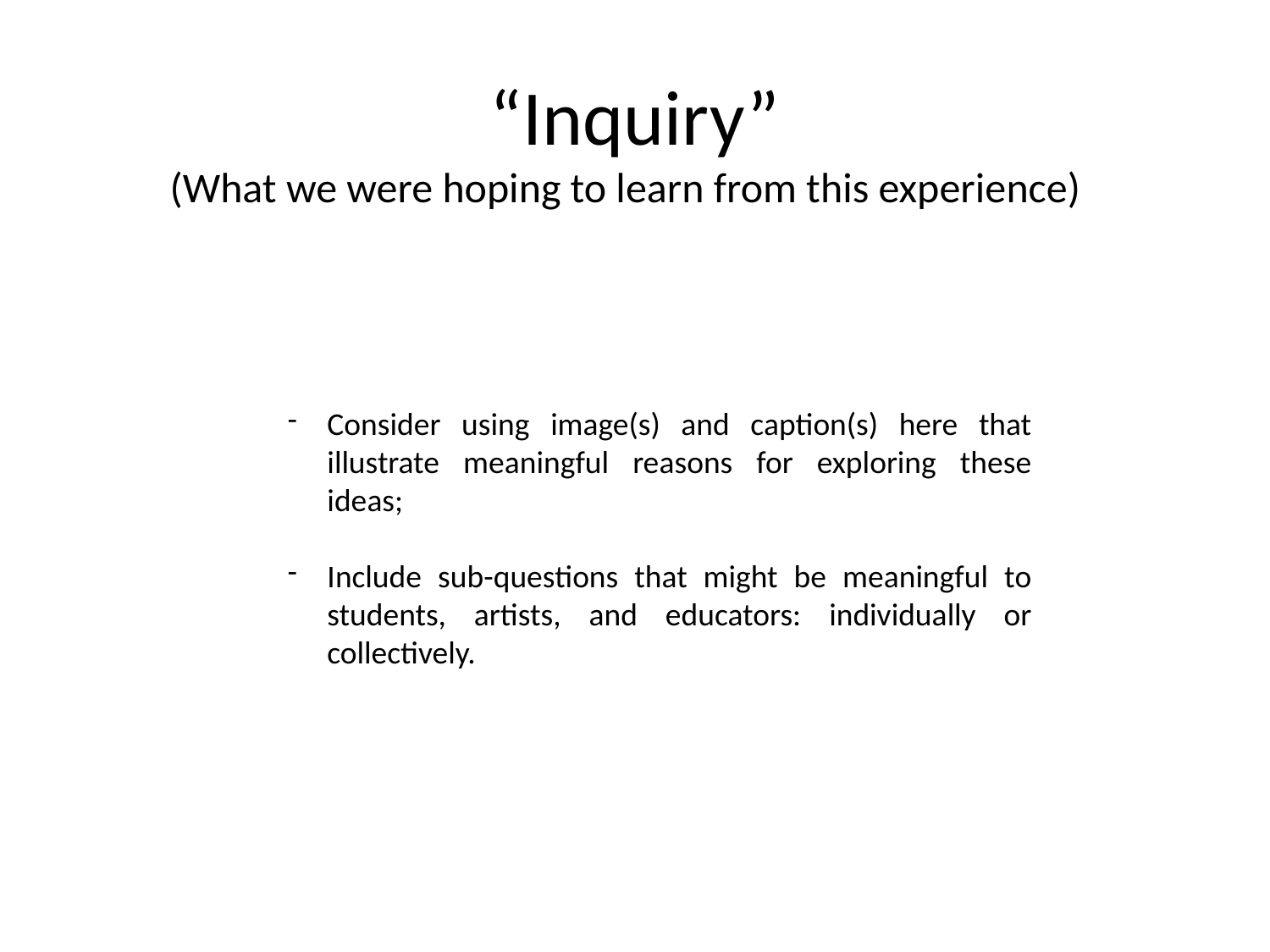

# “Inquiry” (What we were hoping to learn from this experience)
Consider using image(s) and caption(s) here that illustrate meaningful reasons for exploring these ideas;

Include sub-questions that might be meaningful to students, artists, and educators: individually or collectively.